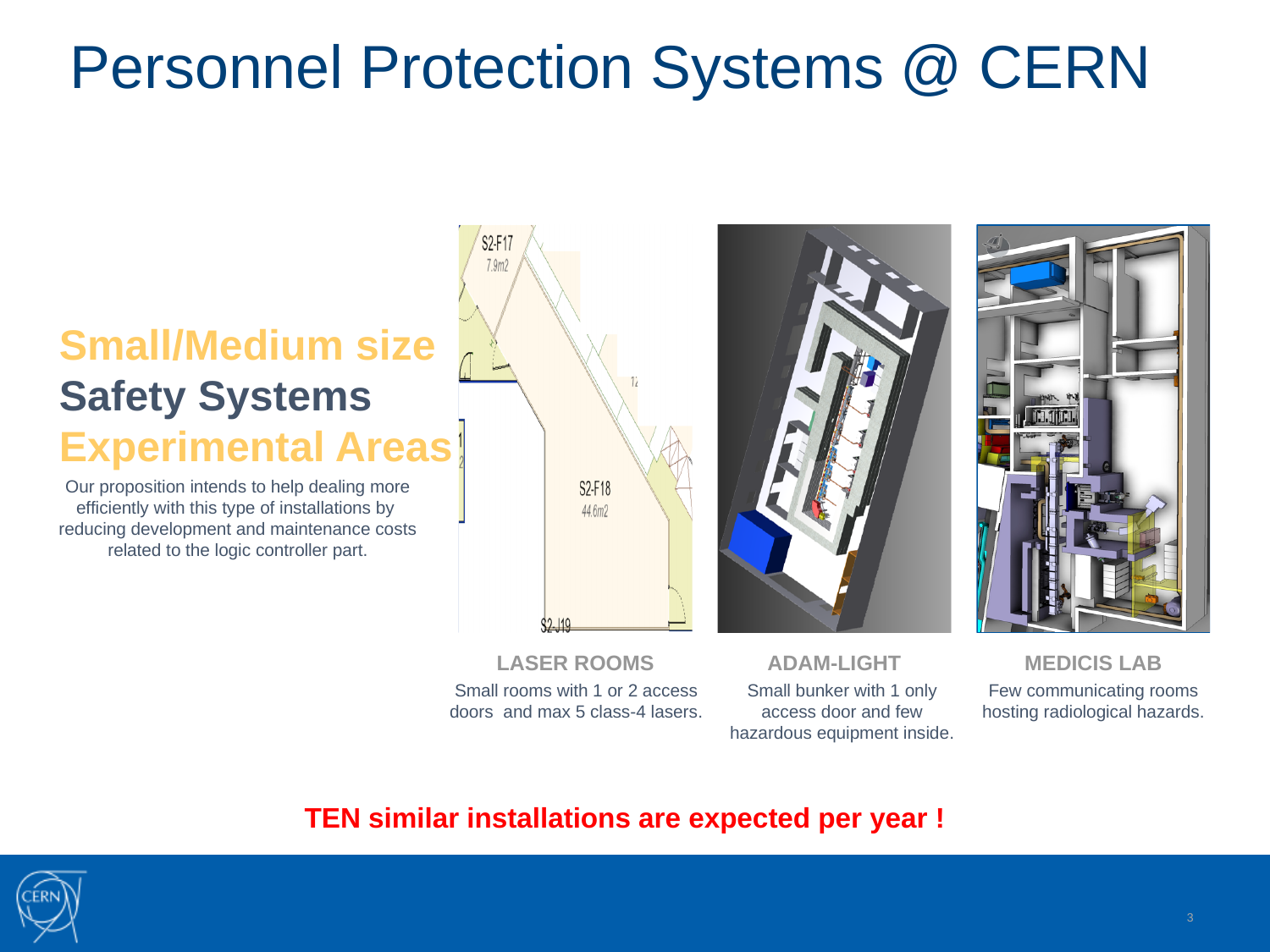

# Personnel Protection Systems @ CERN

LASER ROOMS
Small rooms with 1 or 2 access doors  and max 5 class-4 lasers.

ADAM-LIGHT
Small bunker with 1 only access door and few hazardous equipment inside.

MEDICIS LAB
Few communicating rooms hosting radiological hazards.
Small/Medium size
Safety Systems
Experimental Areas
Our proposition intends to help dealing more efficiently with this type of installations by  reducing development and maintenance costs related to the logic controller part.
TEN similar installations are expected per year !
3